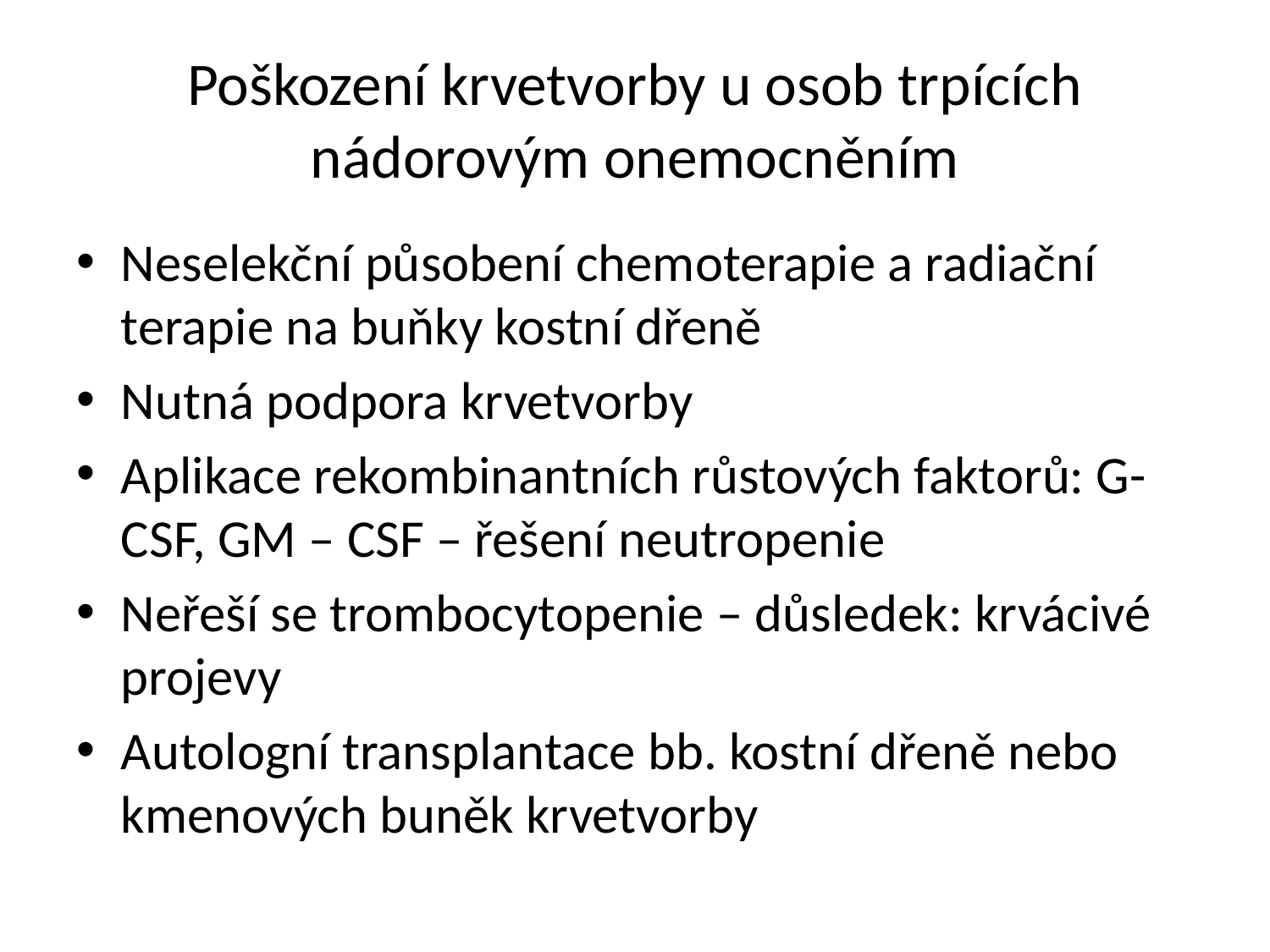

# Poškození krvetvorby u osob trpících nádorovým onemocněním
Neselekční působení chemoterapie a radiační terapie na buňky kostní dřeně
Nutná podpora krvetvorby
Aplikace rekombinantních růstových faktorů: G-CSF, GM – CSF – řešení neutropenie
Neřeší se trombocytopenie – důsledek: krvácivé projevy
Autologní transplantace bb. kostní dřeně nebo kmenových buněk krvetvorby